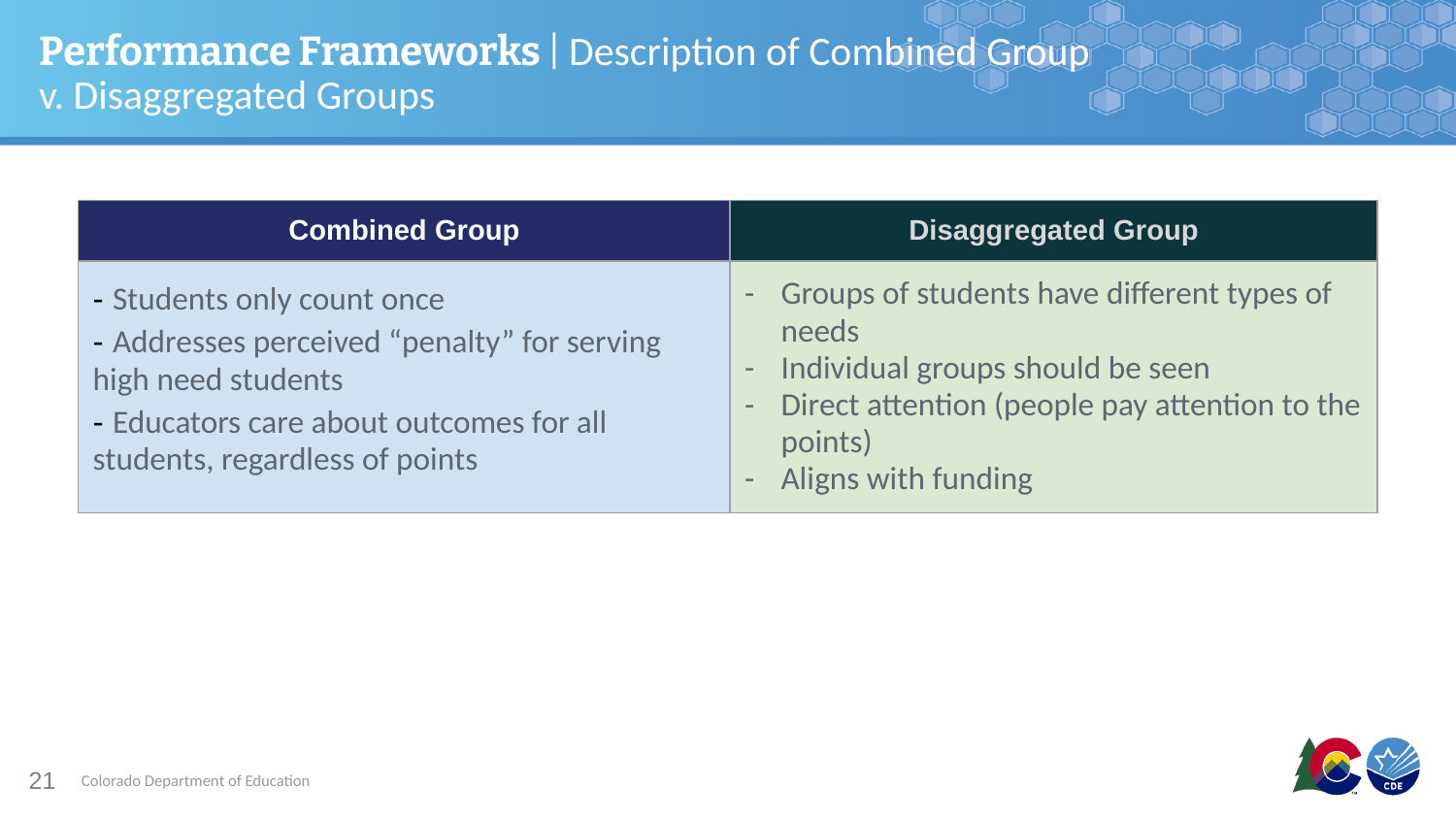

# Performance Frameworks | Description of Combined Group v. Disaggregated Groups
| Combined Group | Disaggregated Group |
| --- | --- |
| - Students only count once - Addresses perceived “penalty” for serving high need students - Educators care about outcomes for all students, regardless of points | Groups of students have different types of needs Individual groups should be seen Direct attention (people pay attention to the points) Aligns with funding |
21